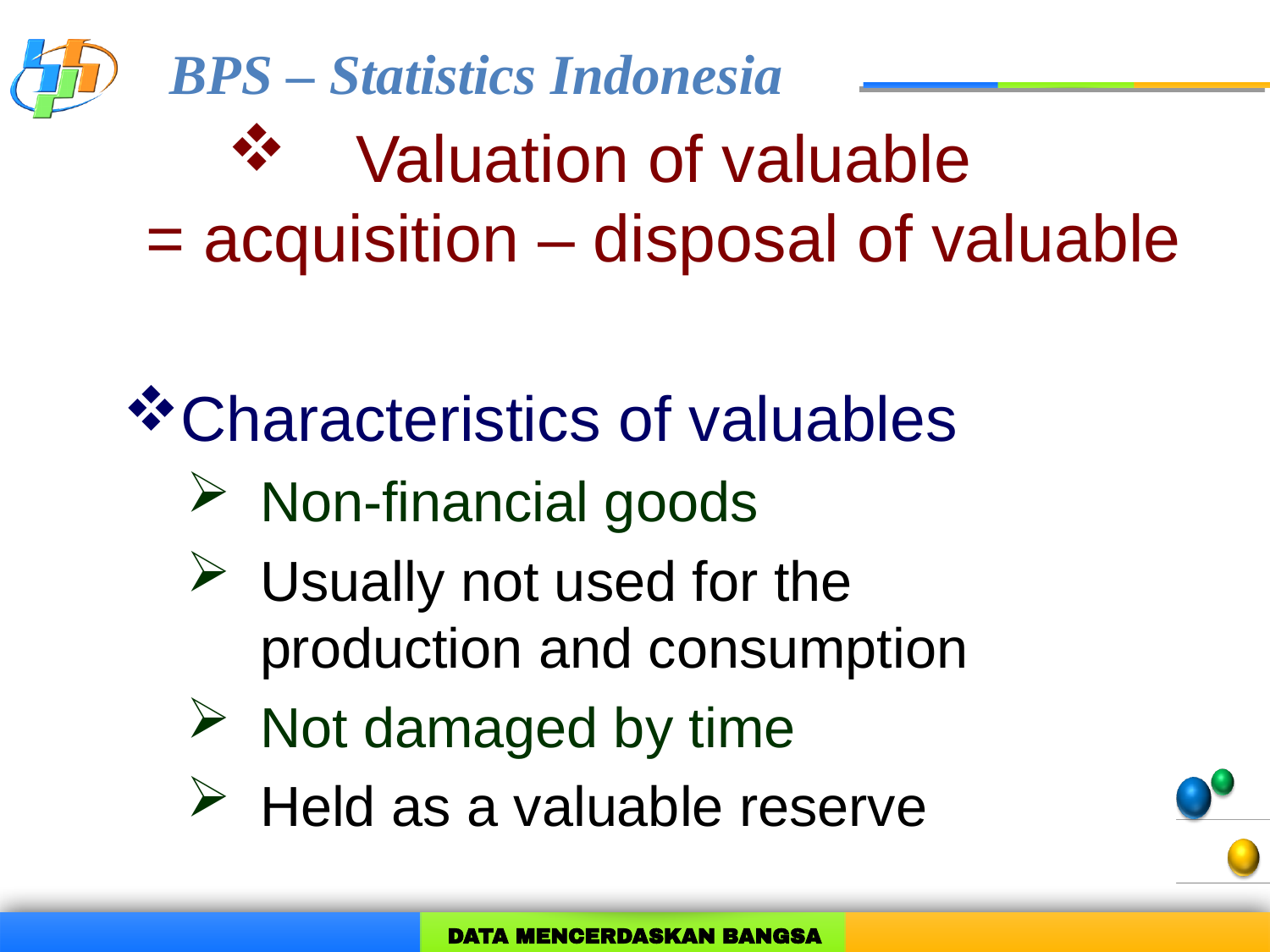

# Valuation of valuable = acquisition – disposal of valuable
Characteristics of valuables
Non-financial goods
Usually not used for the production and consumption
Not damaged by time
Held as a valuable reserve